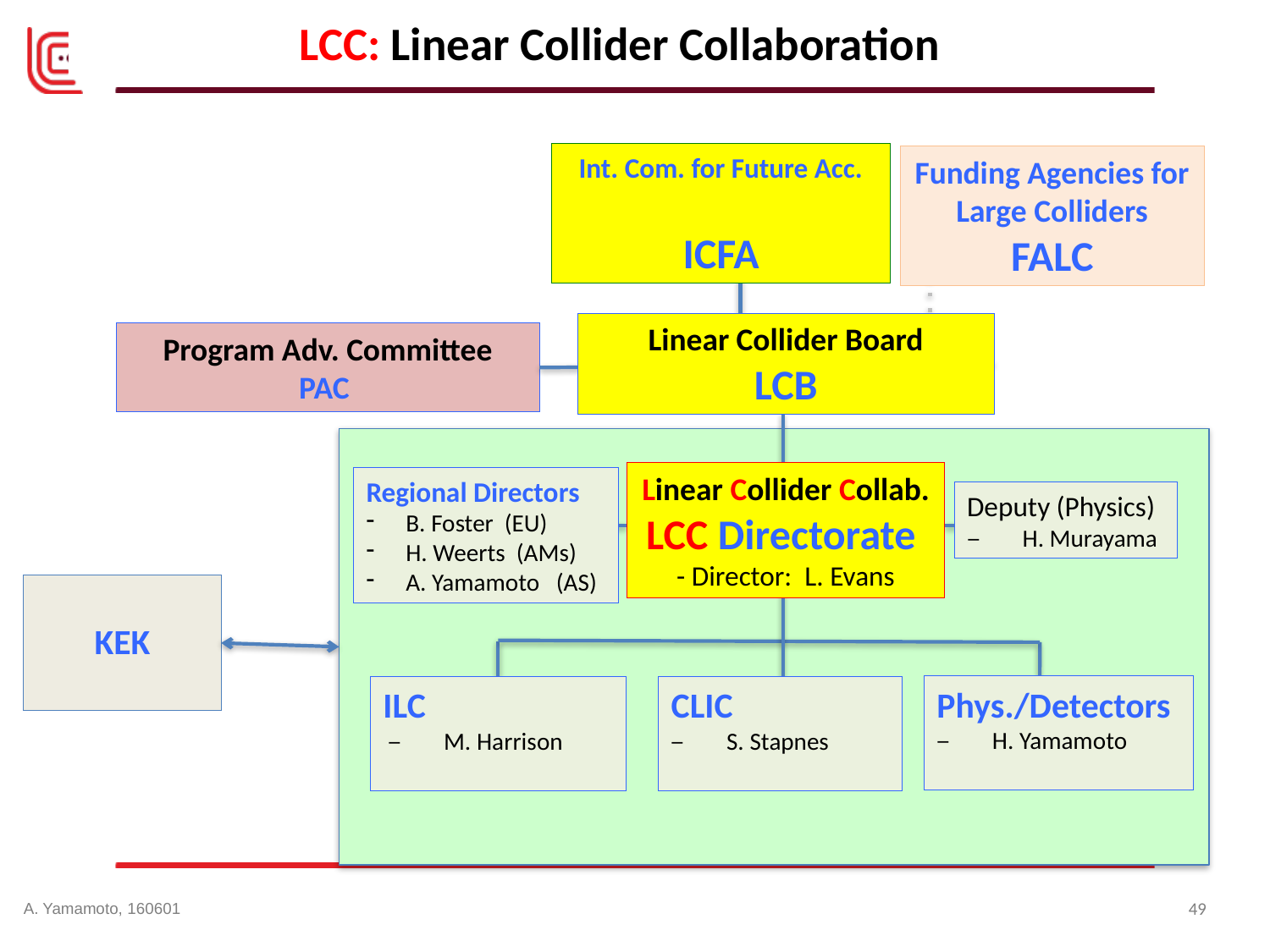

# LCC: Linear Collider Collaboration
Int. Com. for Future Acc.

ICFA
Funding Agencies for Large Colliders
FALC
Linear Collider Board
LCB
Program Adv. Committee
PAC

Linear Collider Collab. LCC Directorate
- Director:  L. Evans
Regional Directors
B. Foster  (EU)
H. Weerts  (AMs)
A. Yamamoto   (AS)
Deputy (Physics)
– 　H. Murayama

KEK

Phys./Detectors
– 　H. Yamamoto

CLIC
– 　S. Stapnes

ILC
 – 　M. Harrison

A. Yamamoto, 160601
49